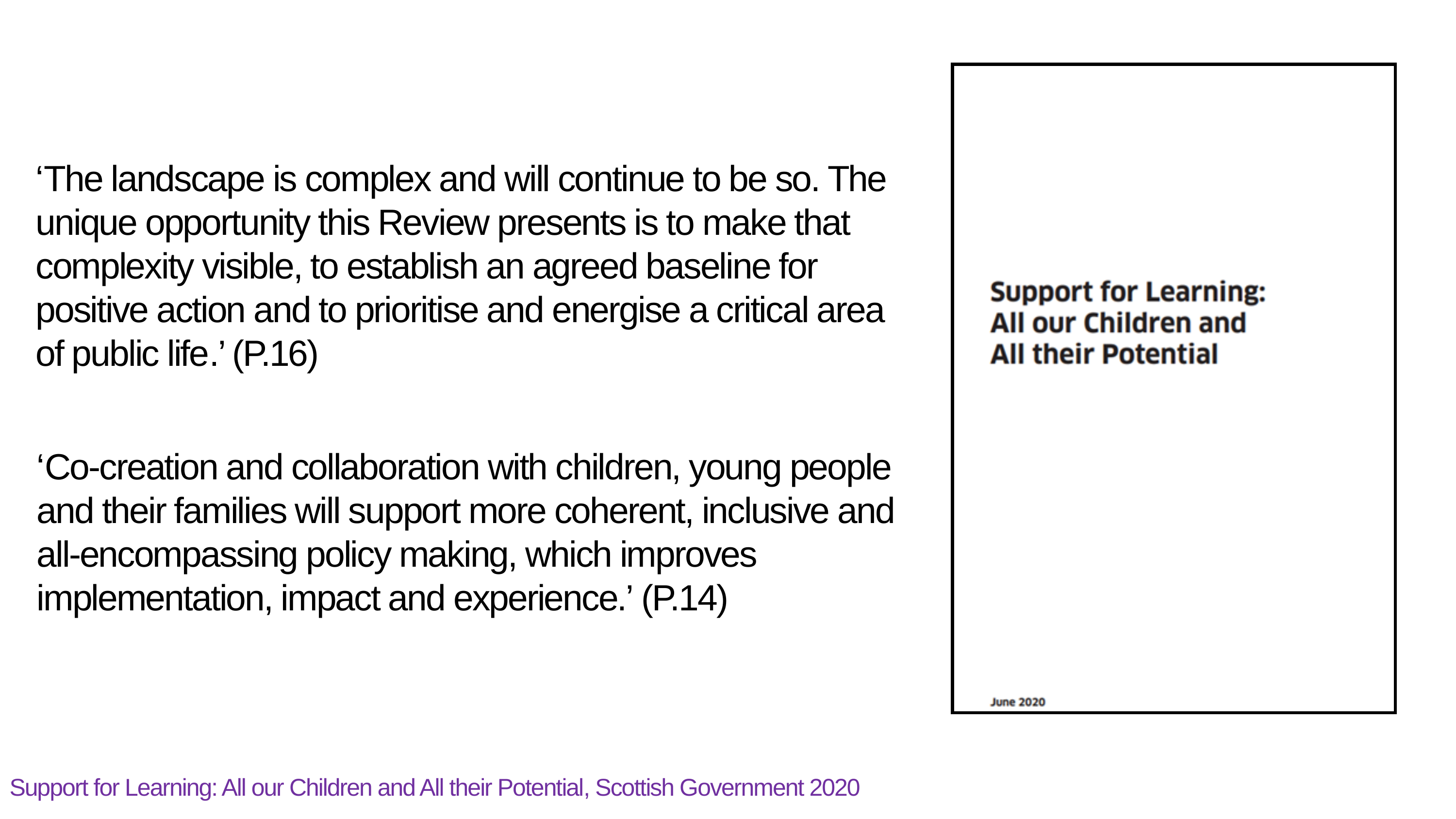

‘The landscape is complex and will continue to be so. The unique opportunity this Review presents is to make that complexity visible, to establish an agreed baseline for positive action and to prioritise and energise a critical area of public life.’ (P.16)
‘Co-creation and collaboration with children, young people and their families will support more coherent, inclusive and all-encompassing policy making, which improves implementation, impact and experience.’ (P.14)
Support for Learning: All our Children and All their Potential, Scottish Government 2020